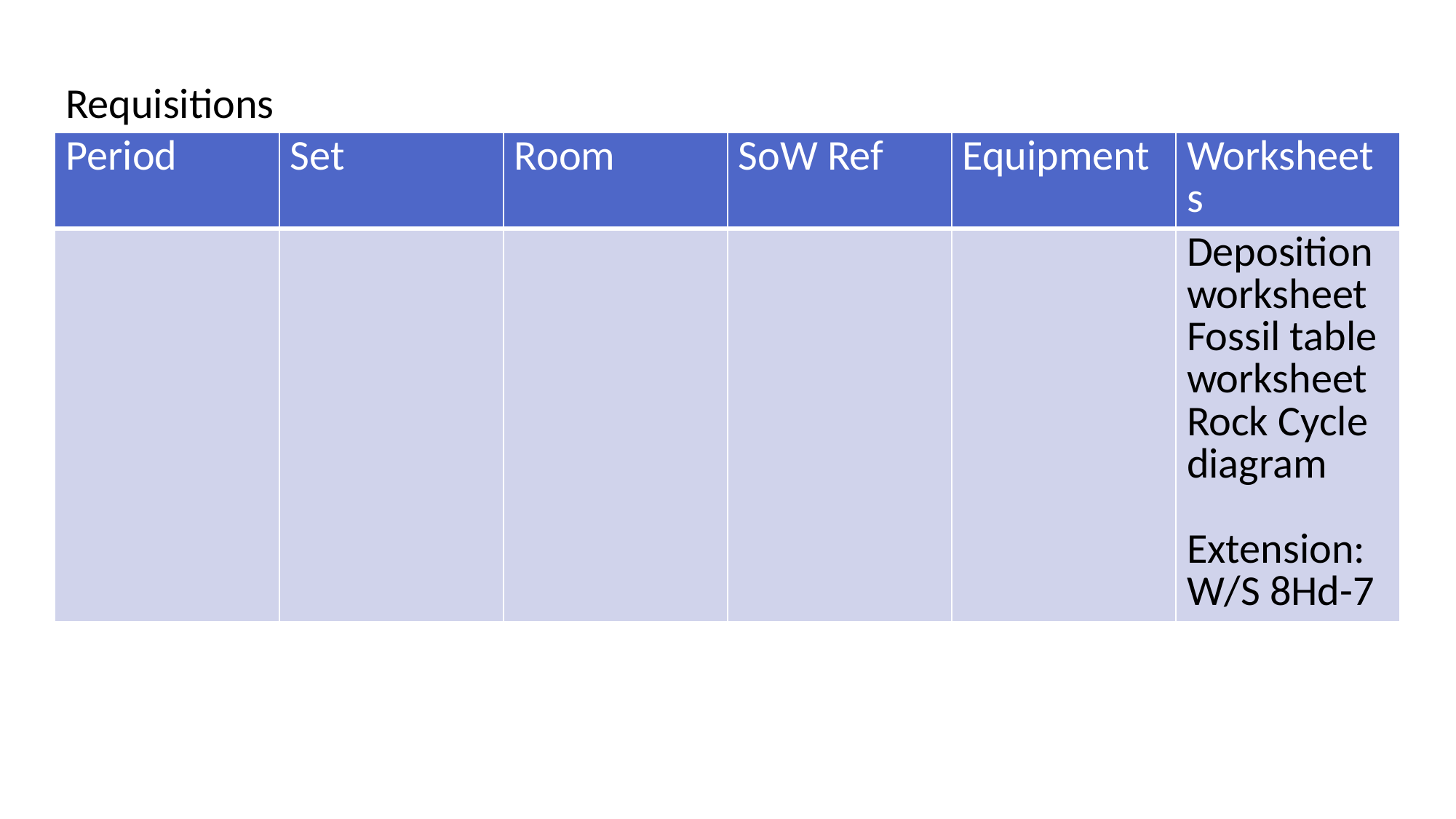

Requisitions
| Period | Set | Room | SoW Ref | Equipment | Worksheets |
| --- | --- | --- | --- | --- | --- |
|  |  |  |  |  | Deposition worksheet Fossil table worksheet Rock Cycle diagram Extension: W/S 8Hd-7 |